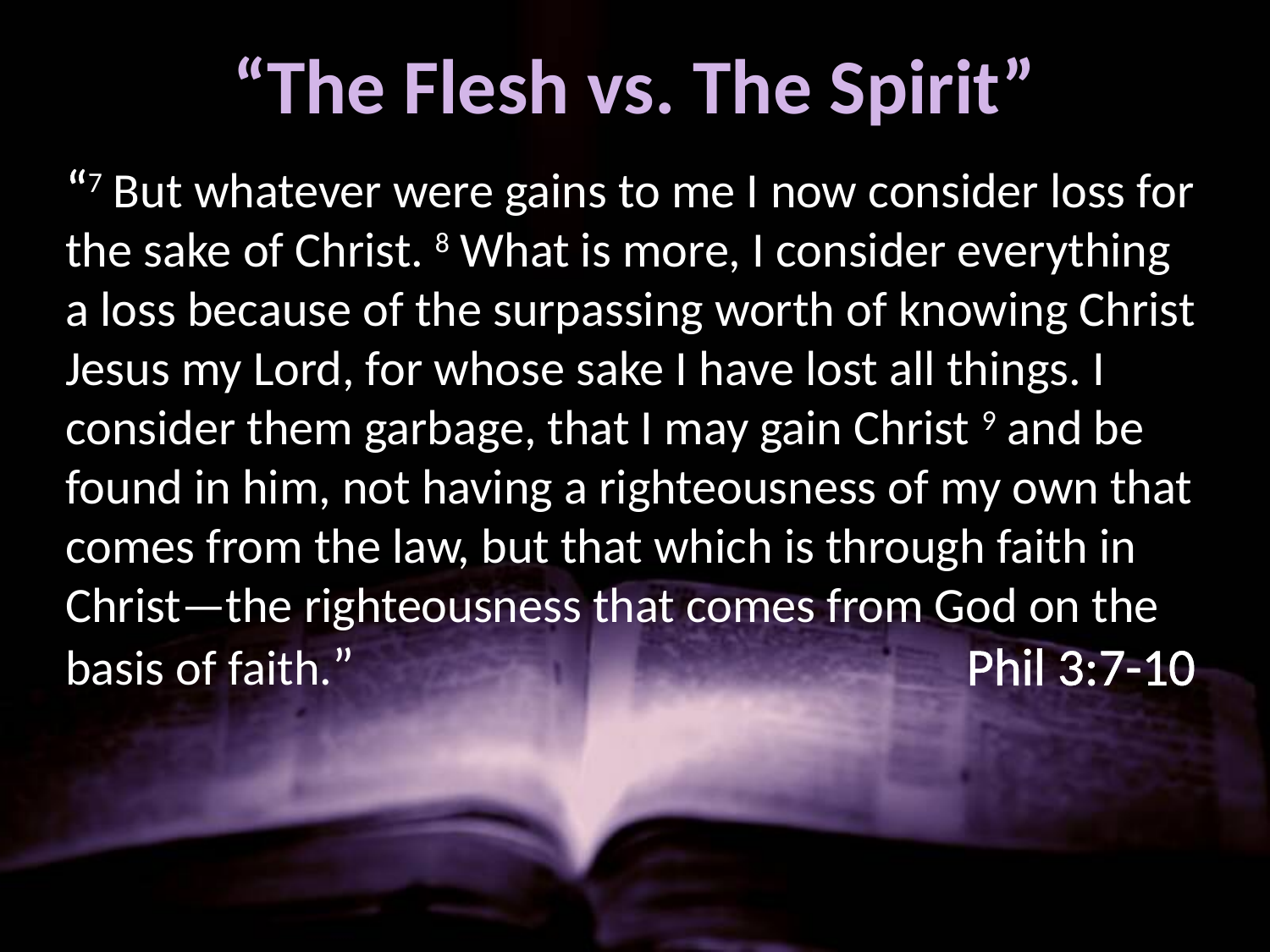

# “The Flesh vs. The Spirit”
“7 But whatever were gains to me I now consider loss for the sake of Christ. 8 What is more, I consider everything a loss because of the surpassing worth of knowing Christ Jesus my Lord, for whose sake I have lost all things. I consider them garbage, that I may gain Christ 9 and be found in him, not having a righteousness of my own that comes from the law, but that which is through faith in Christ—the righteousness that comes from God on the basis of faith.” 					 Phil 3:7-10